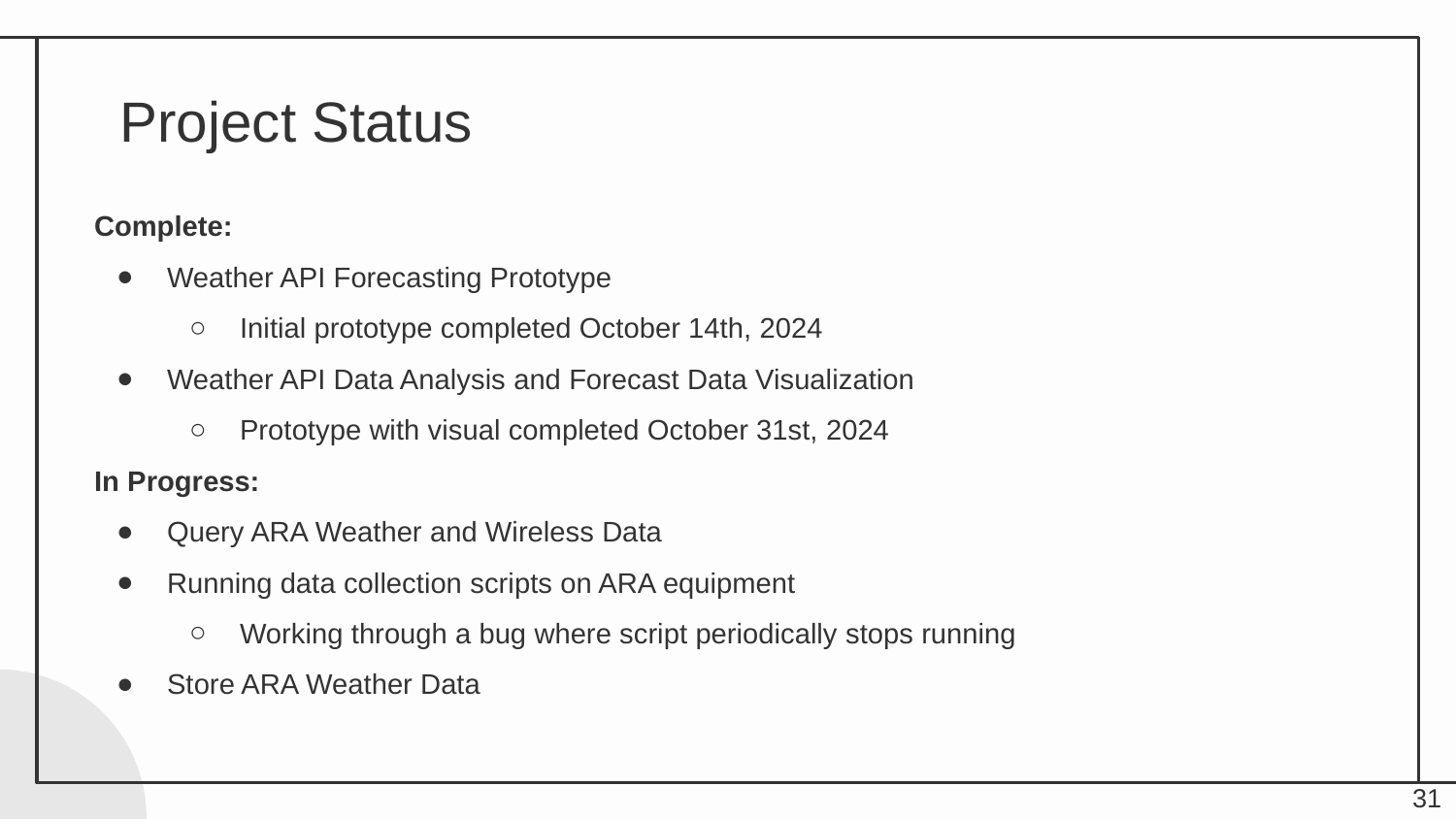

# Project Status
Complete:
Weather API Forecasting Prototype
Initial prototype completed October 14th, 2024
Weather API Data Analysis and Forecast Data Visualization
Prototype with visual completed October 31st, 2024
In Progress:
Query ARA Weather and Wireless Data
Running data collection scripts on ARA equipment
Working through a bug where script periodically stops running
Store ARA Weather Data

31